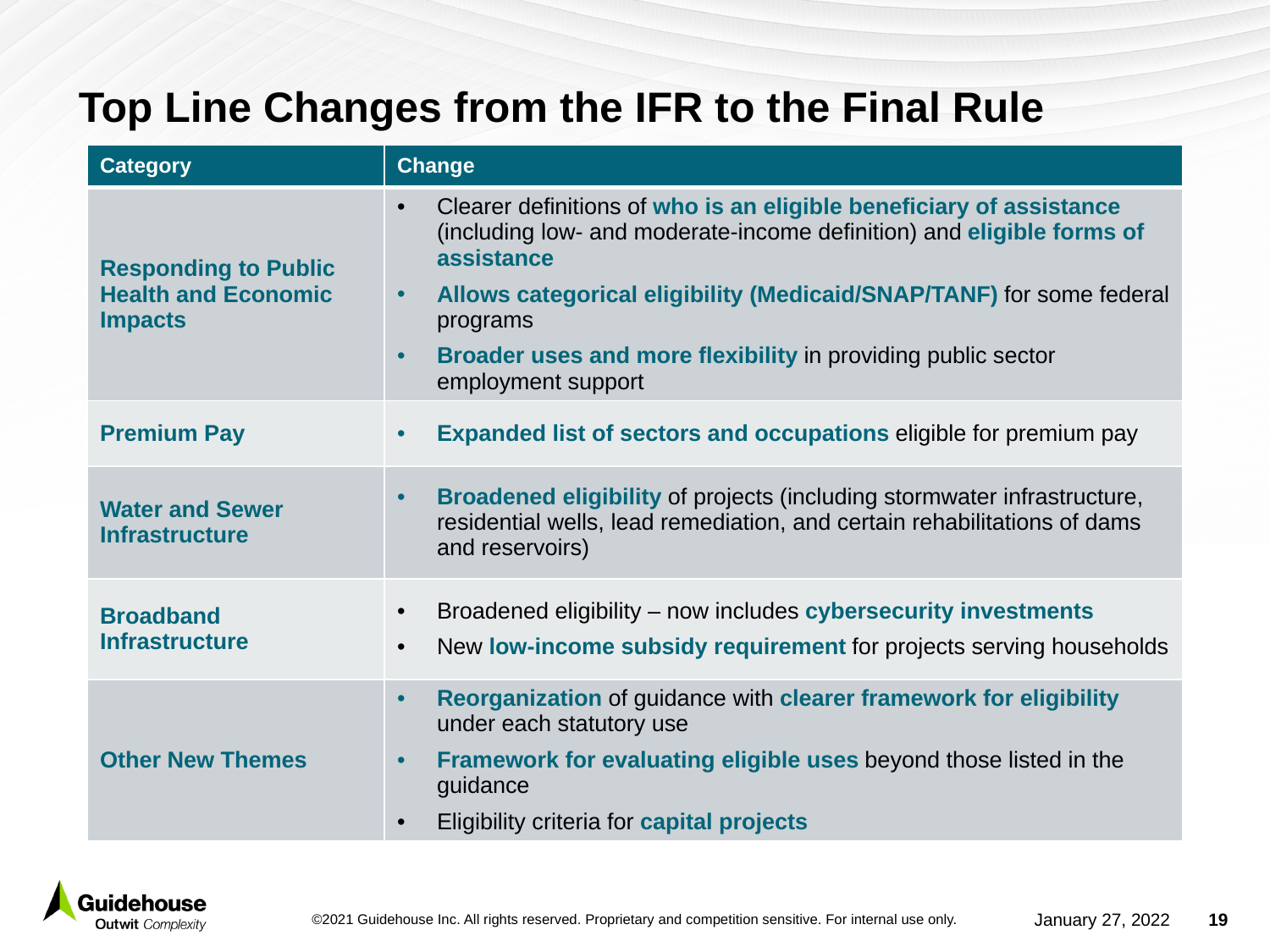

Top Line Changes from the IFR to the Final Rule
| Category | Change |
| --- | --- |
| Responding to Public Health and Economic Impacts | Clearer definitions of who is an eligible beneficiary of assistance (including low- and moderate-income definition) and eligible forms of assistance Allows categorical eligibility (Medicaid/SNAP/TANF) for some federal programs Broader uses and more flexibility in providing public sector employment support |
| Premium Pay | Expanded list of sectors and occupations eligible for premium pay |
| Water and Sewer Infrastructure | Broadened eligibility of projects (including stormwater infrastructure, residential wells, lead remediation, and certain rehabilitations of dams and reservoirs) |
| Broadband Infrastructure | Broadened eligibility – now includes cybersecurity investments New low-income subsidy requirement for projects serving households |
| Other New Themes | Reorganization of guidance with clearer framework for eligibility under each statutory use Framework for evaluating eligible uses beyond those listed in the guidance Eligibility criteria for capital projects |
January 27, 2022
19